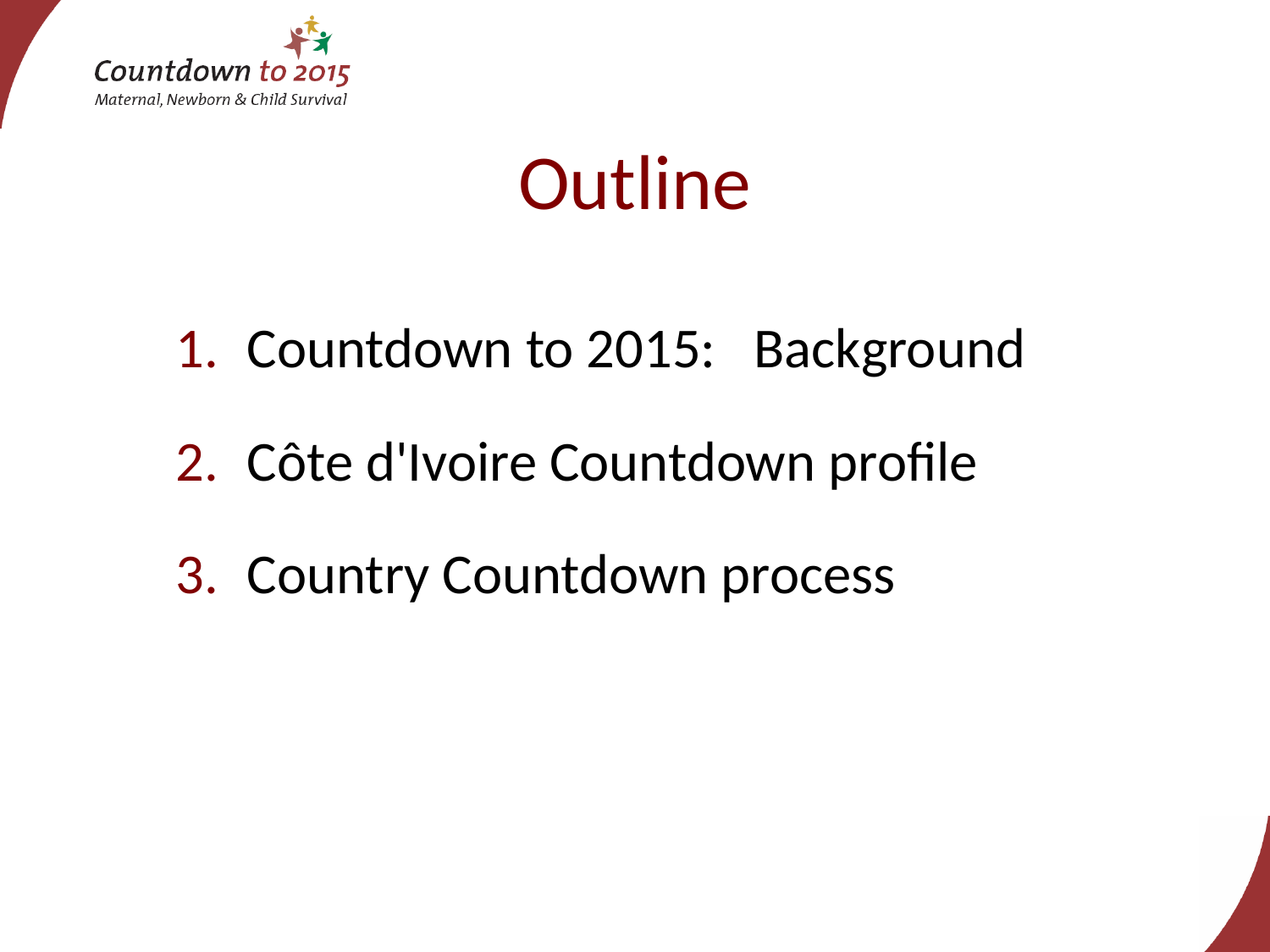

# Outline
Countdown to 2015:   Background
Côte d'Ivoire Countdown profile
Country Countdown process